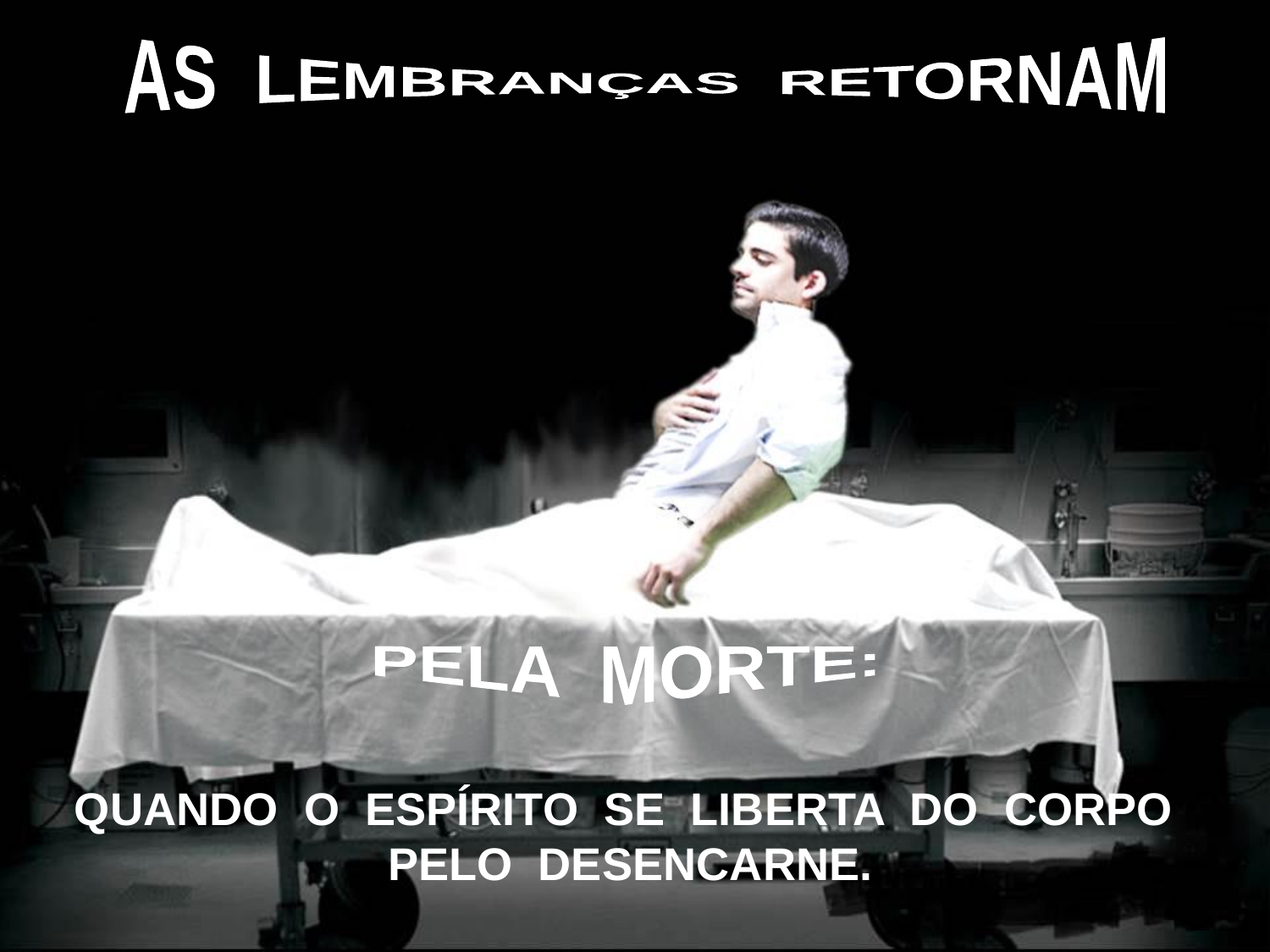

AS  LEMBRANÇAS  RETORNAM
PELA  MORTE:
QUANDO  O  ESPÍRITO  SE  LIBERTA  DO  CORPO  PELO  DESENCARNE.